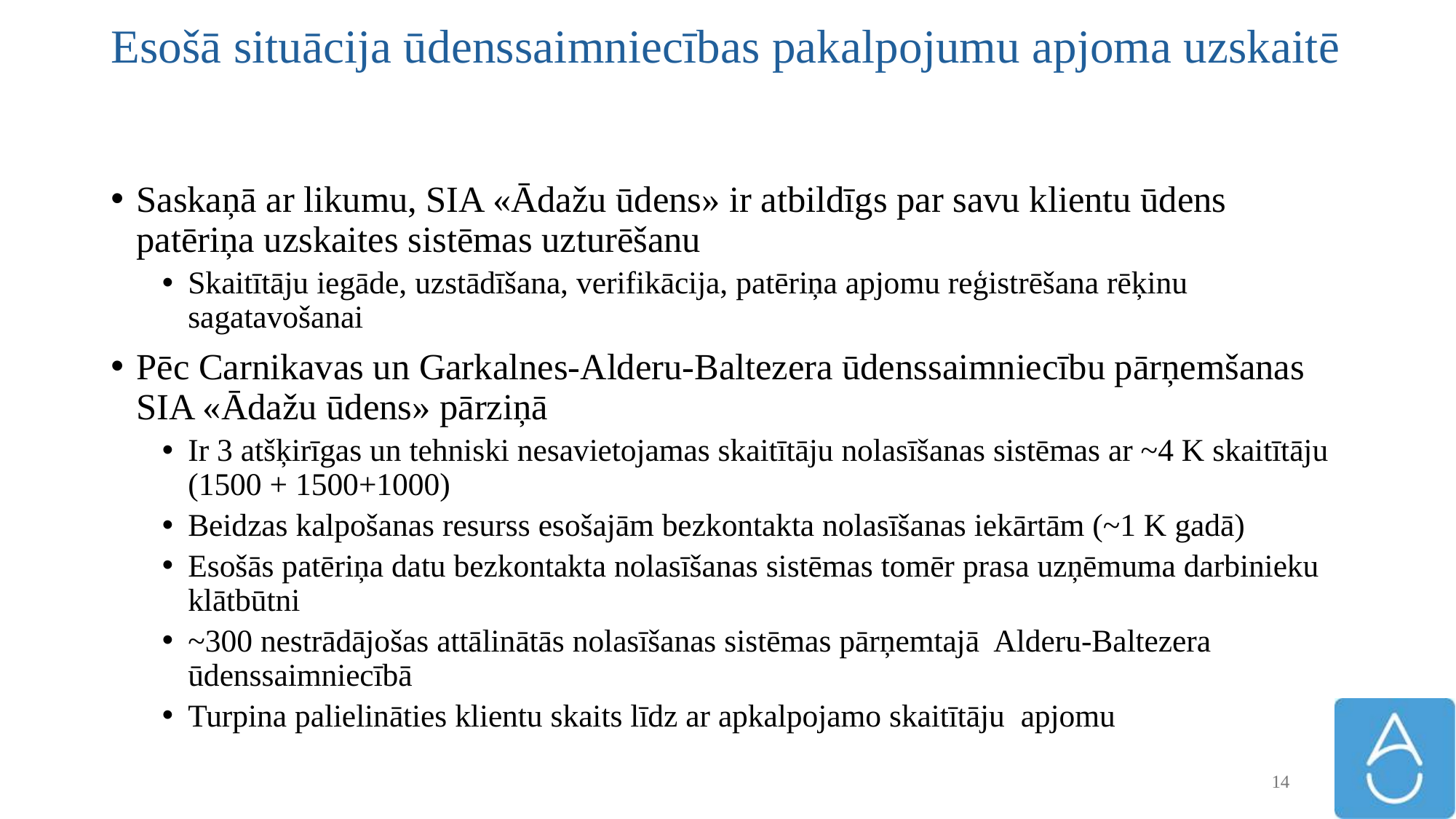

# Esošā situācija ūdenssaimniecības pakalpojumu apjoma uzskaitē
Saskaņā ar likumu, SIA «Ādažu ūdens» ir atbildīgs par savu klientu ūdens patēriņa uzskaites sistēmas uzturēšanu
Skaitītāju iegāde, uzstādīšana, verifikācija, patēriņa apjomu reģistrēšana rēķinu sagatavošanai
Pēc Carnikavas un Garkalnes-Alderu-Baltezera ūdenssaimniecību pārņemšanas SIA «Ādažu ūdens» pārziņā
Ir 3 atšķirīgas un tehniski nesavietojamas skaitītāju nolasīšanas sistēmas ar ~4 K skaitītāju (1500 + 1500+1000)
Beidzas kalpošanas resurss esošajām bezkontakta nolasīšanas iekārtām (~1 K gadā)
Esošās patēriņa datu bezkontakta nolasīšanas sistēmas tomēr prasa uzņēmuma darbinieku klātbūtni
~300 nestrādājošas attālinātās nolasīšanas sistēmas pārņemtajā  Alderu-Baltezera ūdenssaimniecībā
Turpina palielināties klientu skaits līdz ar apkalpojamo skaitītāju  apjomu
14